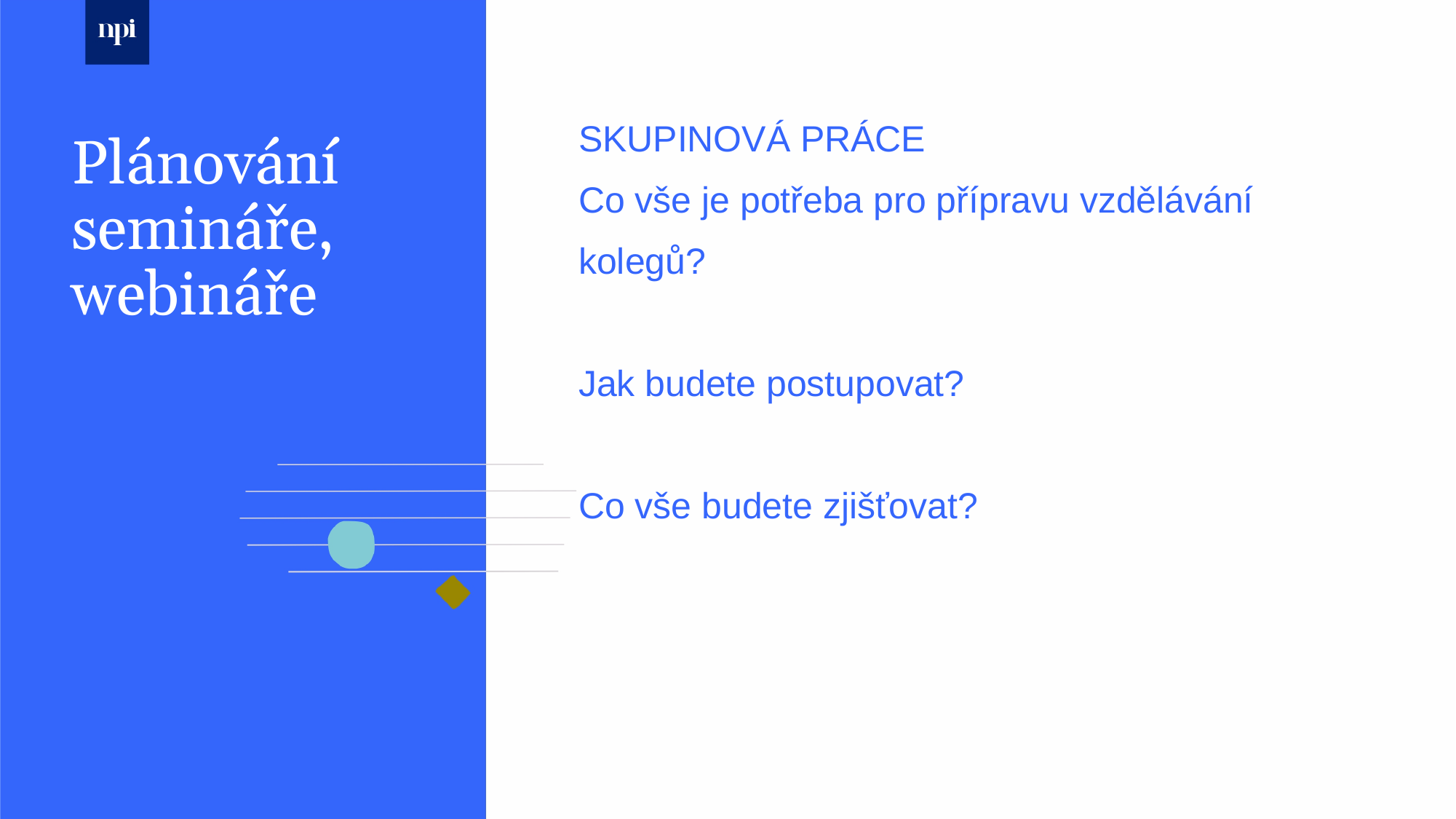

SKUPINOVÁ PRÁCE
Co vše je potřeba pro přípravu vzdělávání kolegů?

Jak budete postupovat?

Co vše budete zjišťovat?

# Plánování semináře, webináře